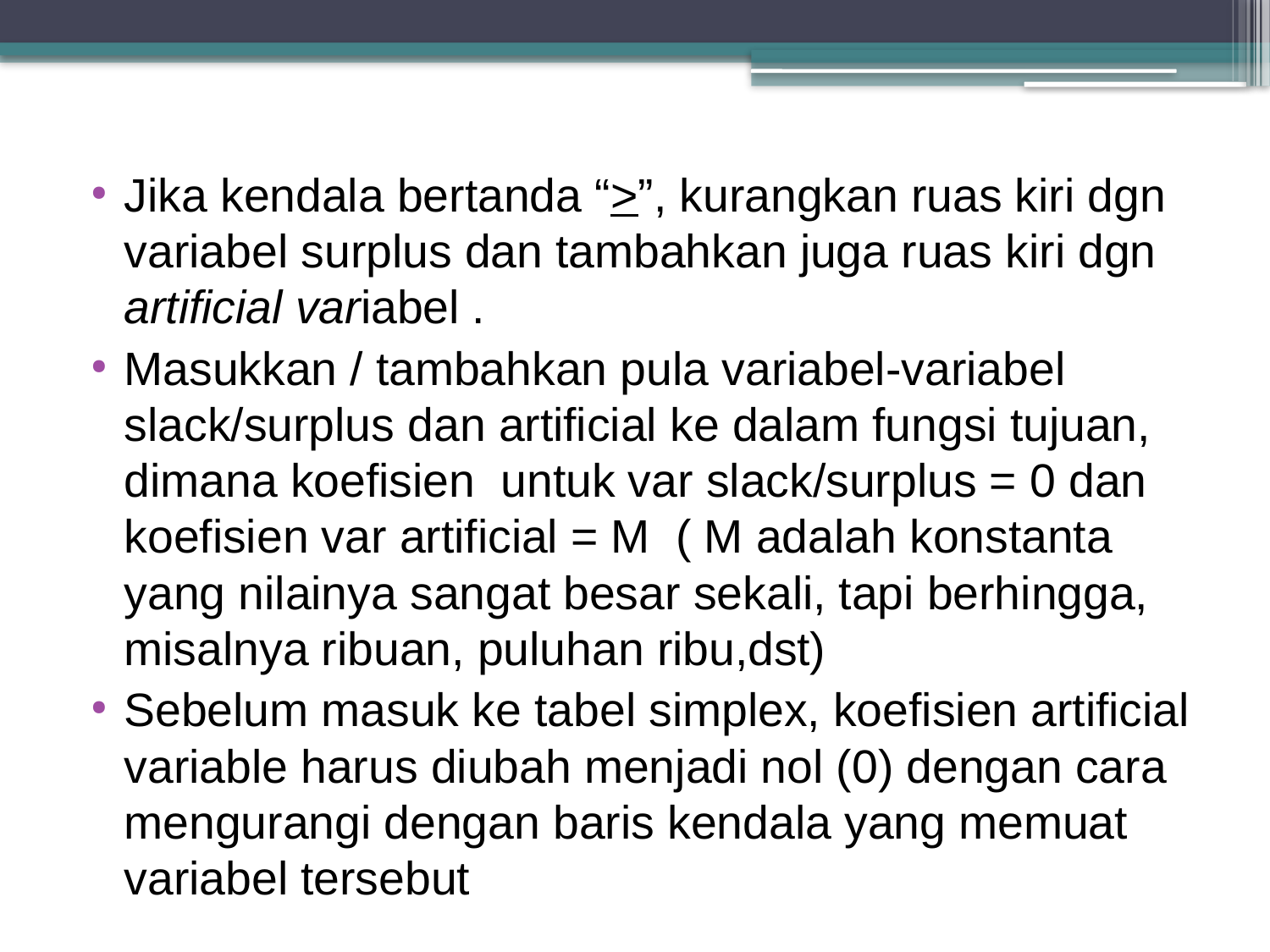

Jika kendala bertanda “>”, kurangkan ruas kiri dgn variabel surplus dan tambahkan juga ruas kiri dgn artificial variabel .
Masukkan / tambahkan pula variabel-variabel slack/surplus dan artificial ke dalam fungsi tujuan, dimana koefisien  untuk var slack/surplus = 0 dan koefisien var artificial = M  ( M adalah konstanta yang nilainya sangat besar sekali, tapi berhingga, misalnya ribuan, puluhan ribu,dst)
Sebelum masuk ke tabel simplex, koefisien artificial variable harus diubah menjadi nol (0) dengan cara mengurangi dengan baris kendala yang memuat variabel tersebut